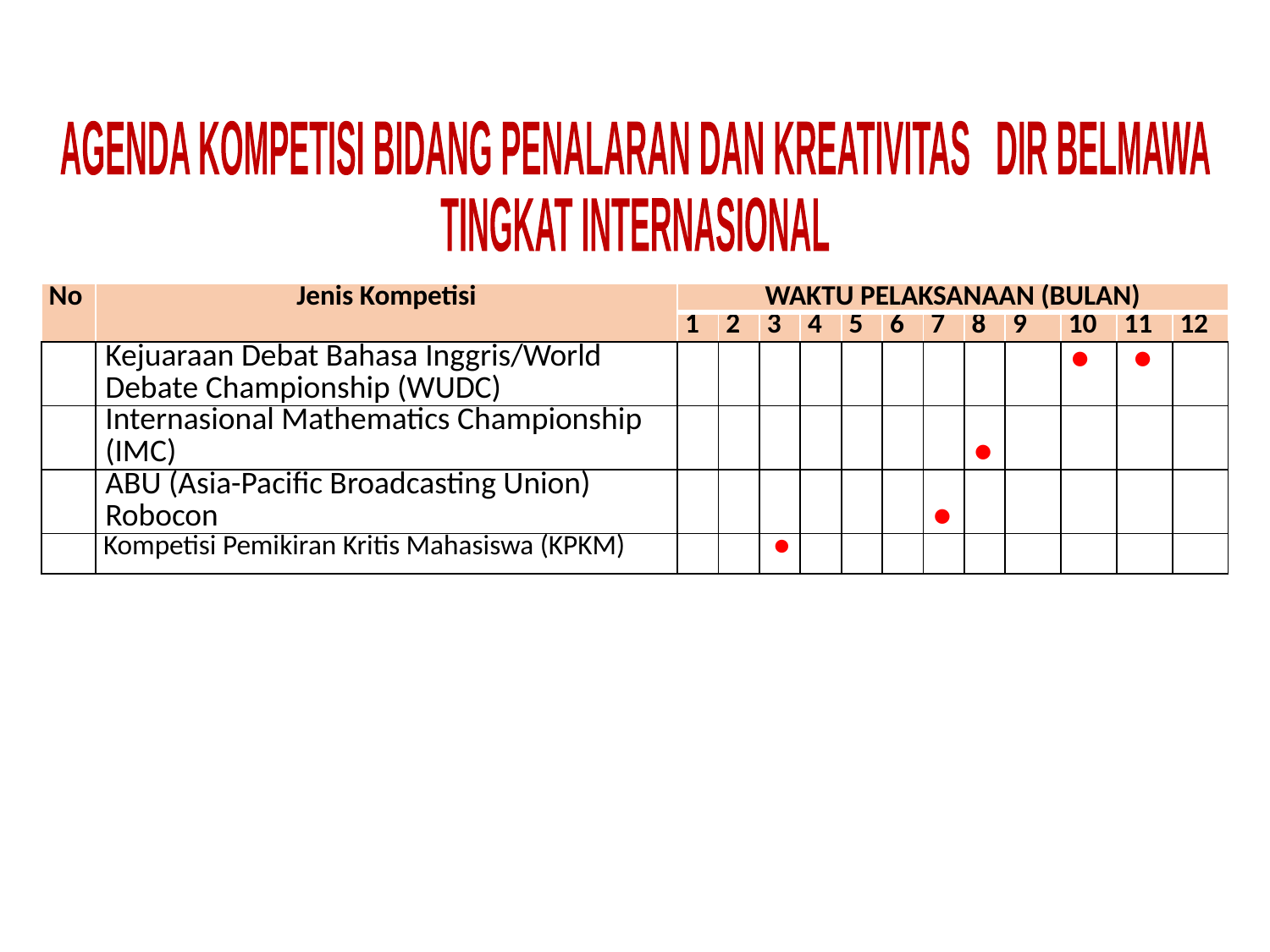

AGENDA KOMPETISI BIDANG PENALARAN DAN KREATIVITAS   DIR BELMAWA
TINGKAT INTERNASIONAL
| No | Jenis Kompetisi | WAKTU PELAKSANAAN (BULAN) |  |  |  |  |  |  |  |  |  |  |  |
| --- | --- | --- | --- | --- | --- | --- | --- | --- | --- | --- | --- | --- | --- |
|  |  | 1 | 2 | 3 | 4 | 5 | 6 | 7 | 8 | 9 | 10 | 11 | 12 |
|  | Kejuaraan Debat Bahasa Inggris/World Debate Championship (WUDC) |  |  |  |  |  |  |  |  |  | ● | ● |  |
|  | Internasional Mathematics Championship (IMC) |  |  |  |  |  |  |  | ● |  |  |  |  |
|  | ABU (Asia-Pacific Broadcasting Union) Robocon |  |  |  |  |  |  | ● |  |  |  |  |  |
|  | Kompetisi Pemikiran Kritis Mahasiswa (KPKM) |  |  | ● |  |  |  |  |  |  |  |  |  |